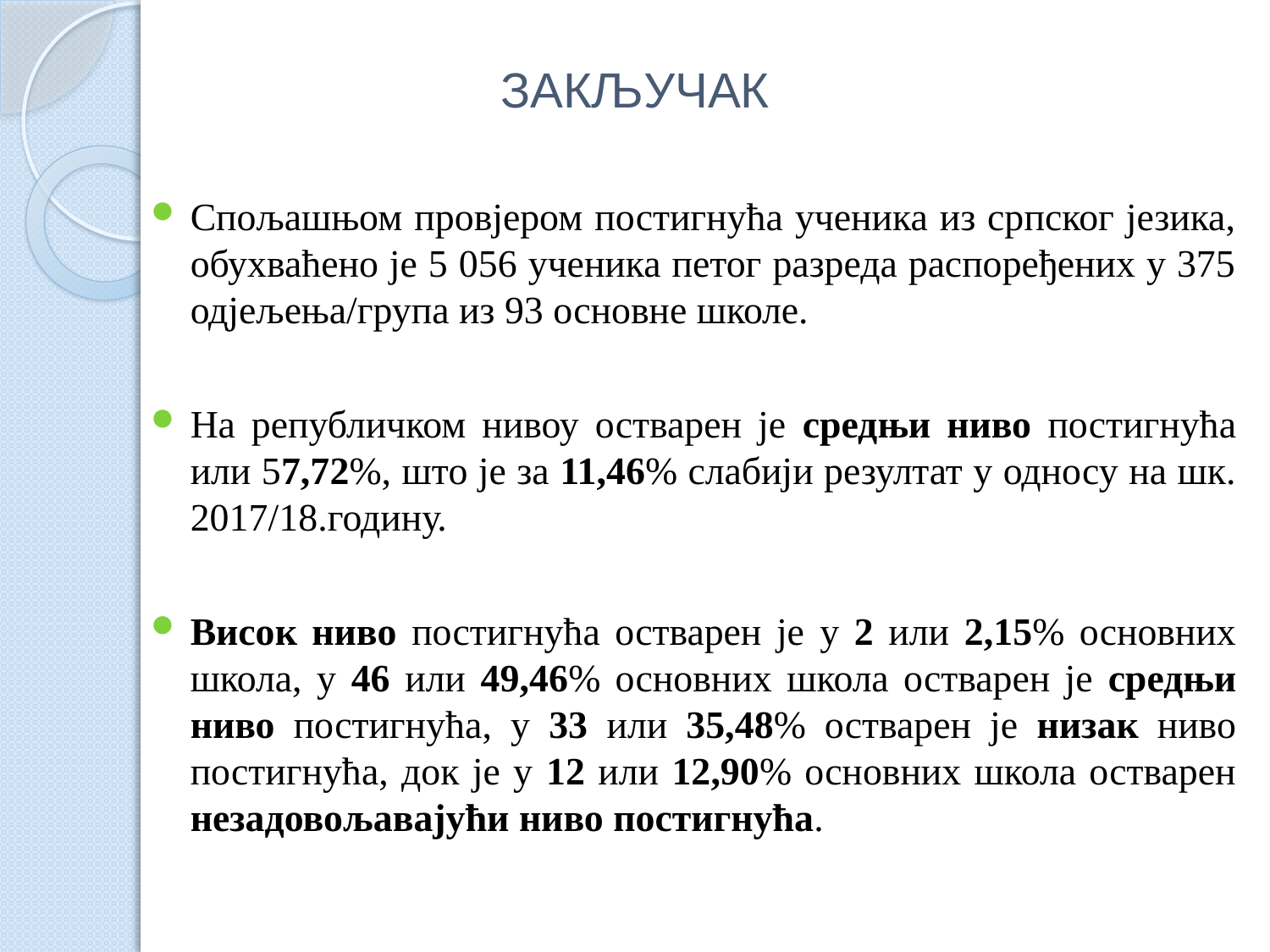

# ЗАКЉУЧАК

Спољашњом провјером постигнућа ученика из српског језика, обухваћено је 5 056 ученика петог разреда распоређених у 375 одјељења/група из 93 основне школе.

На републичком нивоу остварен је средњи ниво постигнућа или 57,72%, што је за 11,46% слабији резултат у односу на шк. 2017/18.годину.

Висок ниво постигнућа остварен је у 2 или 2,15% основних школа, у 46 или 49,46% основних школа остварен је средњи ниво постигнућа, у 33 или 35,48% остварен је низак ниво постигнућа, док је у 12 или 12,90% основних школа остварен незадовољавајући ниво постигнућа.